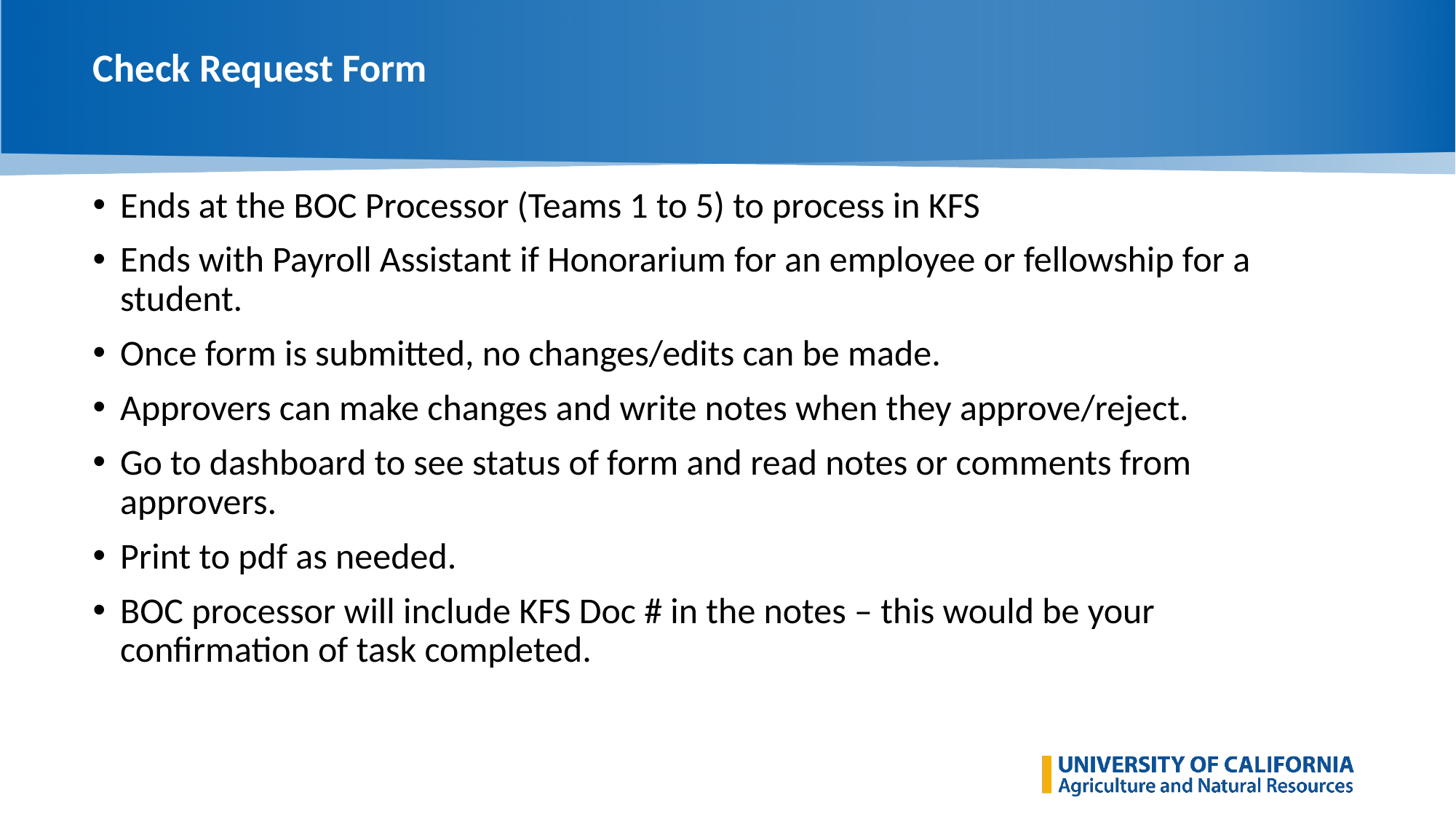

# Check Request Form
Ends at the BOC Processor (Teams 1 to 5) to process in KFS
Ends with Payroll Assistant if Honorarium for an employee or fellowship for a student.
Once form is submitted, no changes/edits can be made.
Approvers can make changes and write notes when they approve/reject.
Go to dashboard to see status of form and read notes or comments from approvers.
Print to pdf as needed.
BOC processor will include KFS Doc # in the notes – this would be your confirmation of task completed.